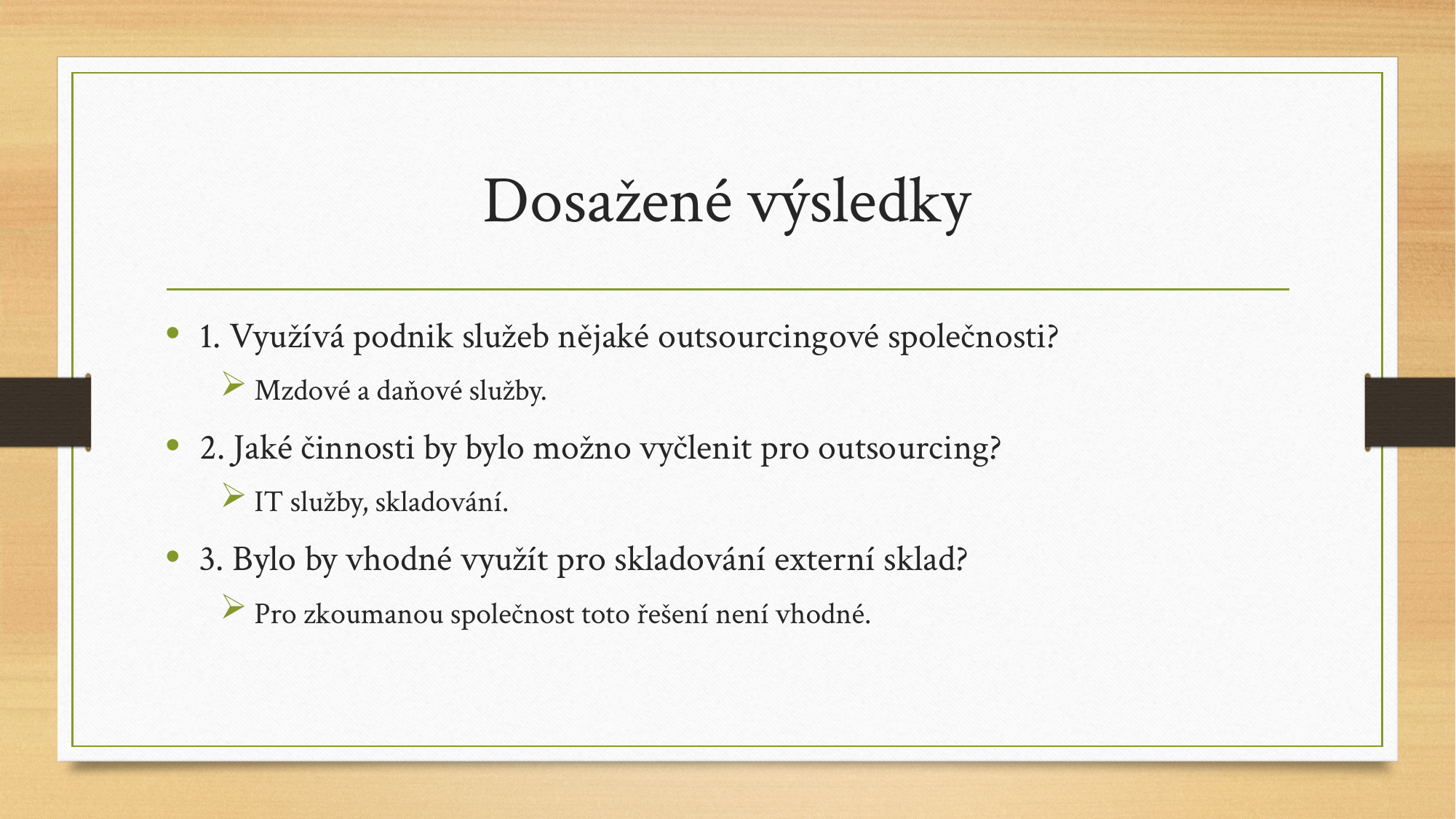

# Dosažené výsledky
1. Využívá podnik služeb nějaké outsourcingové společnosti?
Mzdové a daňové služby.
2. Jaké činnosti by bylo možno vyčlenit pro outsourcing?
IT služby, skladování.
3. Bylo by vhodné využít pro skladování externí sklad?
Pro zkoumanou společnost toto řešení není vhodné.